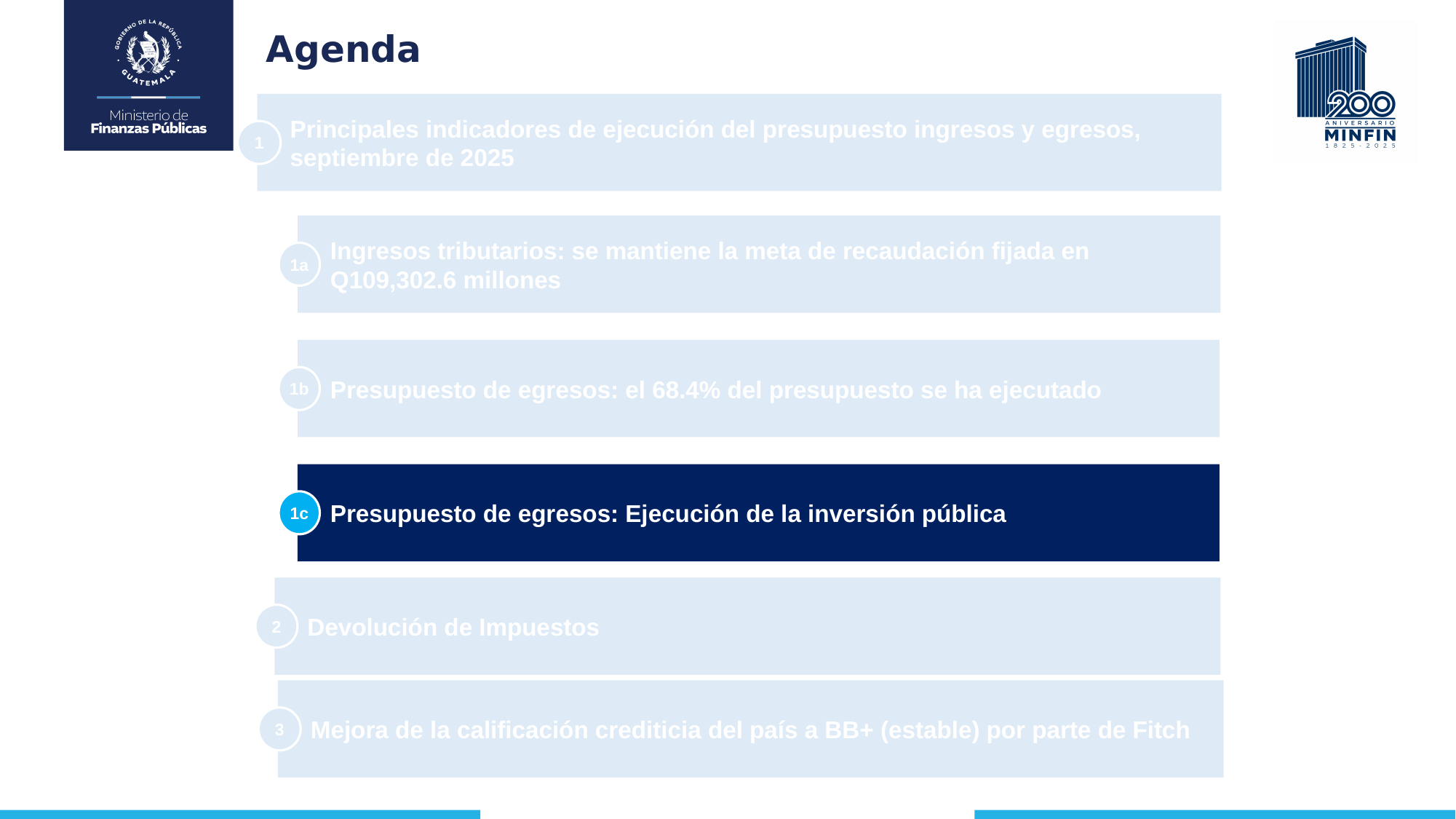

Agenda
Principales indicadores de ejecución del presupuesto ingresos y egresos, septiembre de 2025
1
Ingresos tributarios: se mantiene la meta de recaudación fijada en Q109,302.6 millones
1a
Presupuesto de egresos: el 68.4% del presupuesto se ha ejecutado
1b
Presupuesto de egresos: Ejecución de la inversión pública
1c
Devolución de Impuestos
2
Mejora de la calificación crediticia del país a BB+ (estable) por parte de Fitch
3